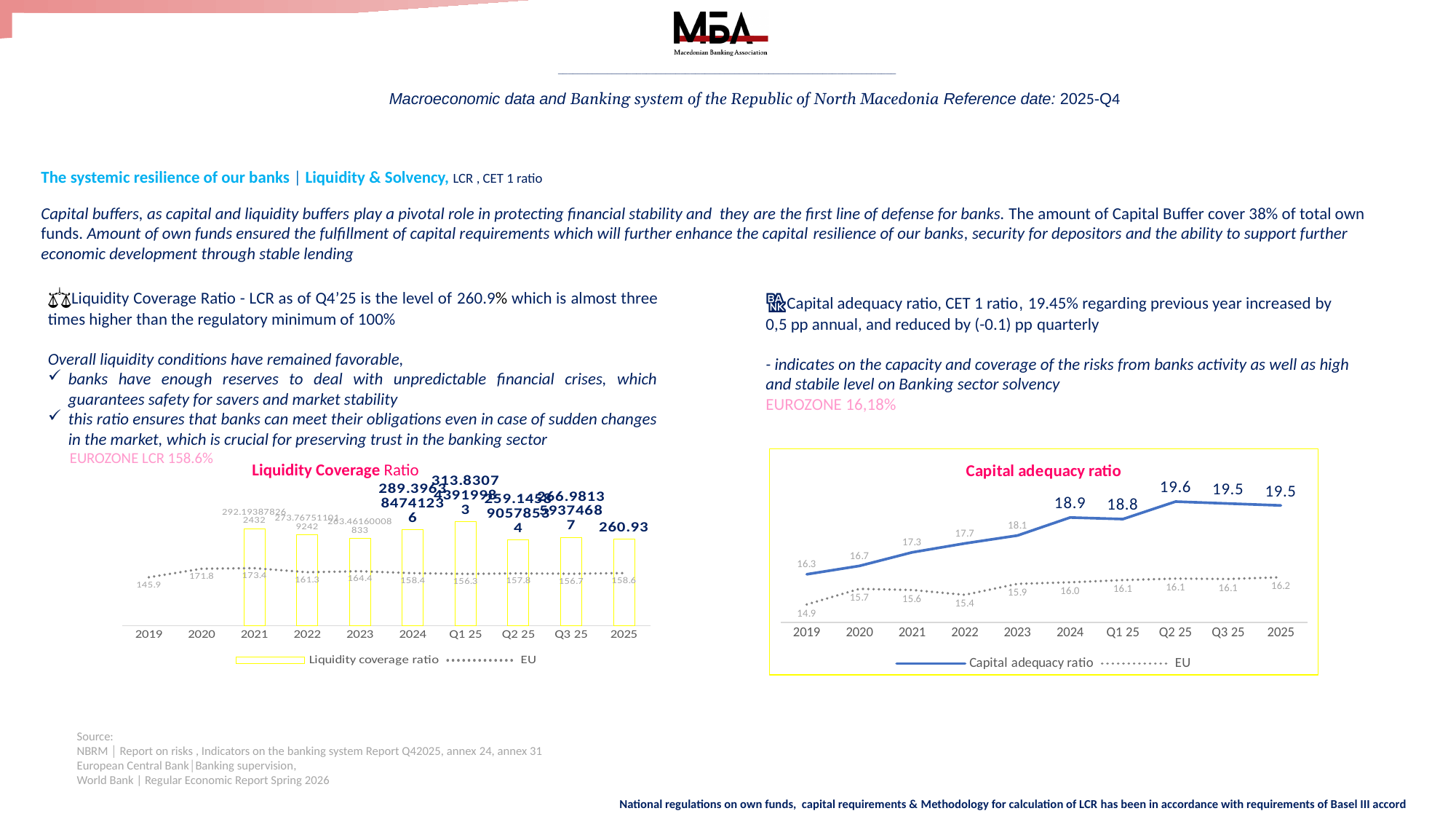

_____________________________________________________________________
Macroeconomic data and Banking system of the Republic of North Macedonia Reference date: 2025-Q4
The systemic resilience of our banks | Liquidity & Solvency, LCR , CET 1 ratio

Capital buffers, as capital and liquidity buffers play a pivotal role in protecting financial stability and  they are the first line of defense for banks. The amount of Capital Buffer cover 38% of total own funds. Amount of own funds ensured the fulfillment of capital requirements which will further enhance the capital resilience of our banks, security for depositors and the ability to support further economic development through stable lending
⚖️Liquidity Coverage Ratio - LCR as of Q4’25 is the level of 260.9% which is almost three times higher than the regulatory minimum of 100%

Overall liquidity conditions have remained favorable,
banks have enough reserves to deal with unpredictable financial crises, which guarantees safety for savers and market stability
this ratio ensures that banks can meet their obligations even in case of sudden changes in the market, which is crucial for preserving trust in the banking sector
      ЕUROZONE LCR 158.6%
🏦Capital adequacy ratio, CET 1 ratio, 19.45% regarding previous year increased by  0,5 pp annual, and reduced by (-0.1) pp quarterly

- indicates on the capacity and coverage of the risks from banks activity as well as high and stabile level on Banking sector solvency
EUROZONE 16,18%

### Chart: Capital adequacy ratio

| Category | Capital adequacy ratio | EU |
|---|---|---|
| 2019 | 16.313815251708768 | 14.94 |
| 2020 | 16.69661628855695 | 15.65 |
| 2021 | 17.314068341155956 | 15.6 |
| 2022 | 17.72029503535623 | 15.38 |
| 2023 | 18.08105895067089 | 15.88 |
| 2024 | 18.90174497759679 | 15.95 |
| Q1 25 | 18.82943866234666 | 16.05 |
| Q2 25 | 19.627169029357834 | 16.12 |
| Q3 25 | 19.53650454113351 | 16.1 |
| 2025 | 19.45 | 16.18 |
Liquidity Coverage Ratio

### Chart

| Category | Liquidity coverage ratio
 | EU |
|---|---|---|
| 2019 | None | 145.93 |
| 2020 | None | 171.78 |
| 2021 | 292.19387826243246 | 173.43 |
| 2022 | 273.7675110192415 | 161.32 |
| 2023 | 263.4616000883299 | 164.36 |
| 2024 | 289.396384741236 | 158.4 |
| Q1 25 | 313.830743919983 | 156.25 |
| Q2 25 | 259.145890578534 | 157.84 |
| Q3 25 | 266.981359374687 | 156.73 |
| 2025 | 260.93 | 158.6 |
Source:
NBRM │ Report on risks , Indicators on the banking system Report Q42025, annex 24, annex 31
European Central Bank│Banking supervision,
World Bank | Regular Economic Report Spring 2026
National regulations on own funds,  capital requirements & Methodology for calculation of LCR has been in accordance with requirements of Basel III accord